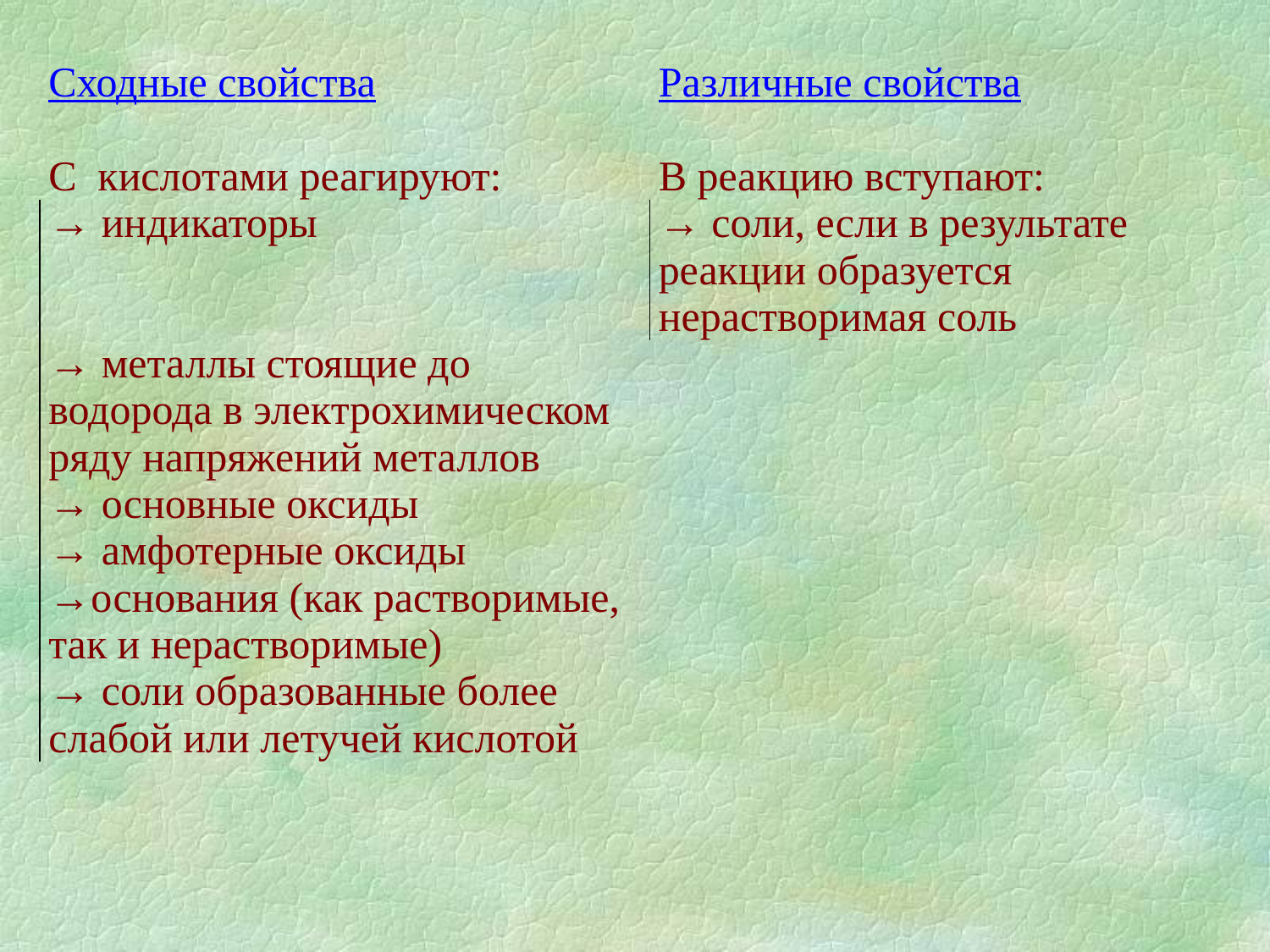

| Сходные свойства | Различные свойства |
| --- | --- |
| С кислотами реагируют: | В реакцию вступают: |
| → индикаторы | → соли, если в результате реакции образуется нерастворимая соль |
| → металлы стоящие до водорода в электрохимическом ряду напряжений металлов |  |
| → основные оксиды |  |
| → амфотерные оксиды |  |
| →основания (как растворимые, так и нерастворимые) |  |
| → соли образованные более слабой или летучей кислотой |  |